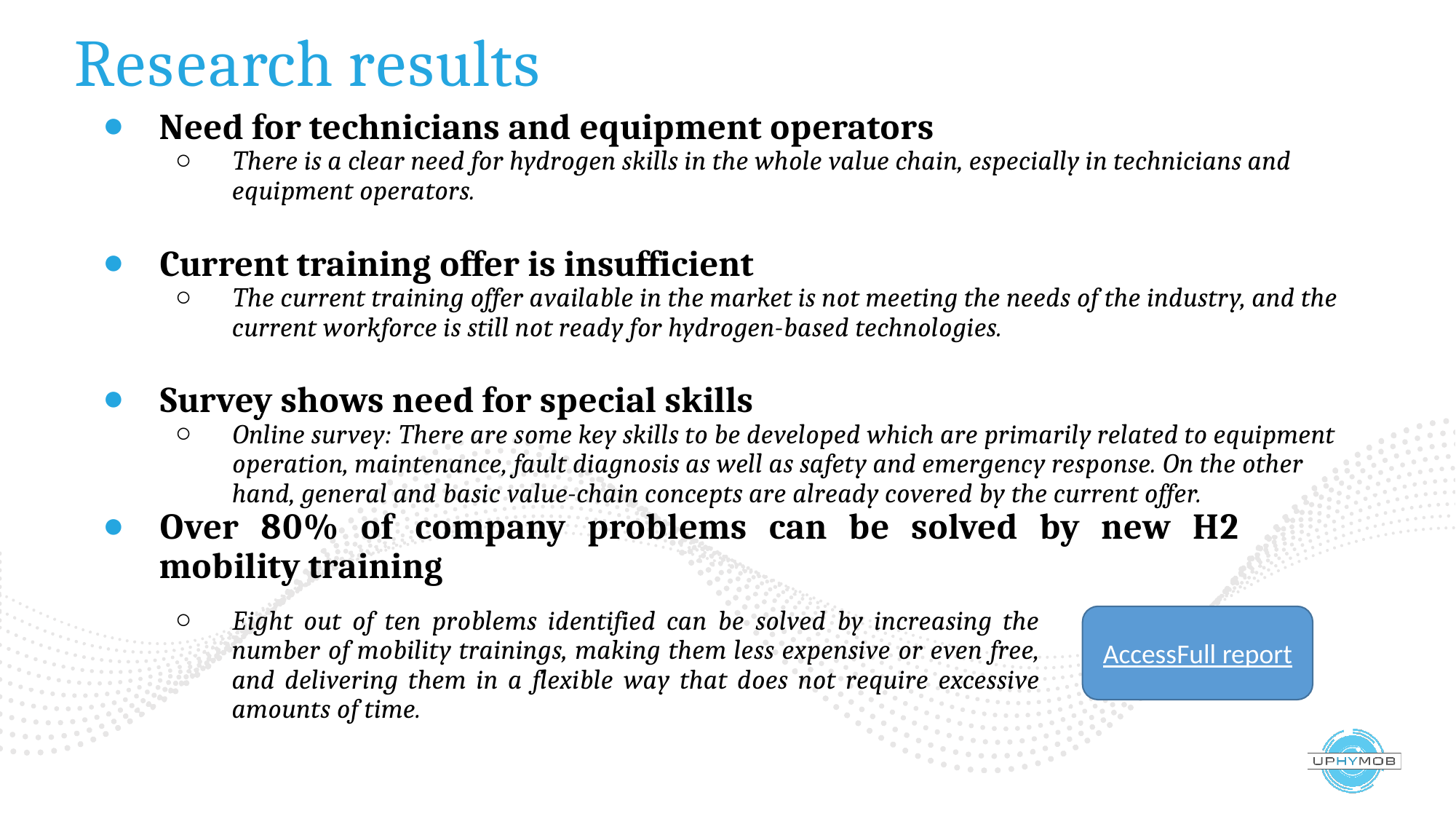

# Research results
Need for technicians and equipment operators
There is a clear need for hydrogen skills in the whole value chain, especially in technicians and equipment operators.
Current training offer is insufficient
The current training offer available in the market is not meeting the needs of the industry, and the current workforce is still not ready for hydrogen-based technologies.
Survey shows need for special skills
Online survey: There are some key skills to be developed which are primarily related to equipment operation, maintenance, fault diagnosis as well as safety and emergency response. On the other hand, general and basic value-chain concepts are already covered by the current offer.
Over 80% of company problems can be solved by new H2 mobility training
Eight out of ten problems identified can be solved by increasing the number of mobility trainings, making them less expensive or even free, and delivering them in a flexible way that does not require excessive amounts of time.
Access
Full report